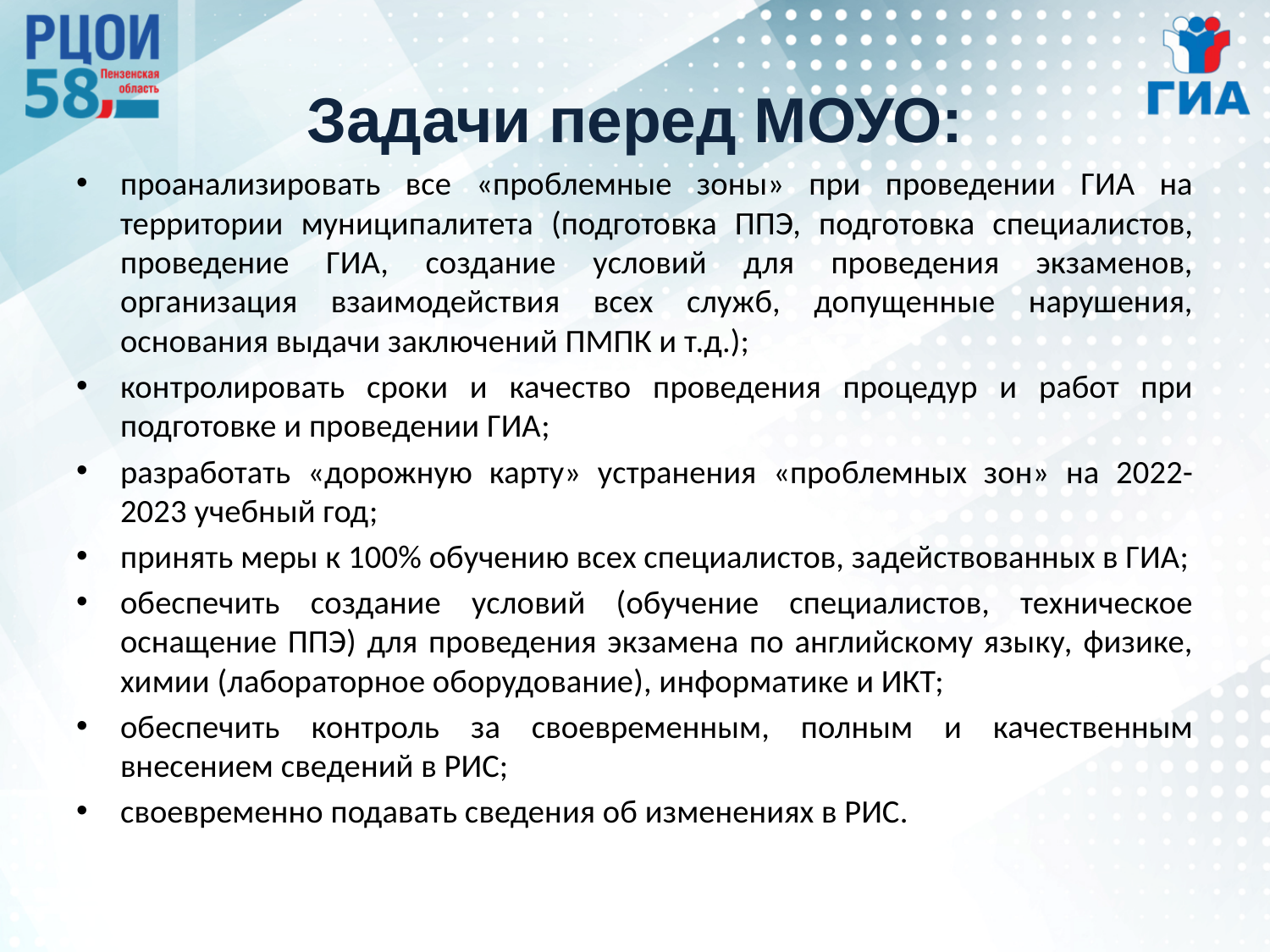

# Задачи перед МОУО:
проанализировать все «проблемные зоны» при проведении ГИА на территории муниципалитета (подготовка ППЭ, подготовка специалистов, проведение ГИА, создание условий для проведения экзаменов, организация взаимодействия всех служб, допущенные нарушения, основания выдачи заключений ПМПК и т.д.);
контролировать сроки и качество проведения процедур и работ при подготовке и проведении ГИА;
разработать «дорожную карту» устранения «проблемных зон» на 2022-2023 учебный год;
принять меры к 100% обучению всех специалистов, задействованных в ГИА;
обеспечить создание условий (обучение специалистов, техническое оснащение ППЭ) для проведения экзамена по английскому языку, физике, химии (лабораторное оборудование), информатике и ИКТ;
обеспечить контроль за своевременным, полным и качественным внесением сведений в РИС;
своевременно подавать сведения об изменениях в РИС.